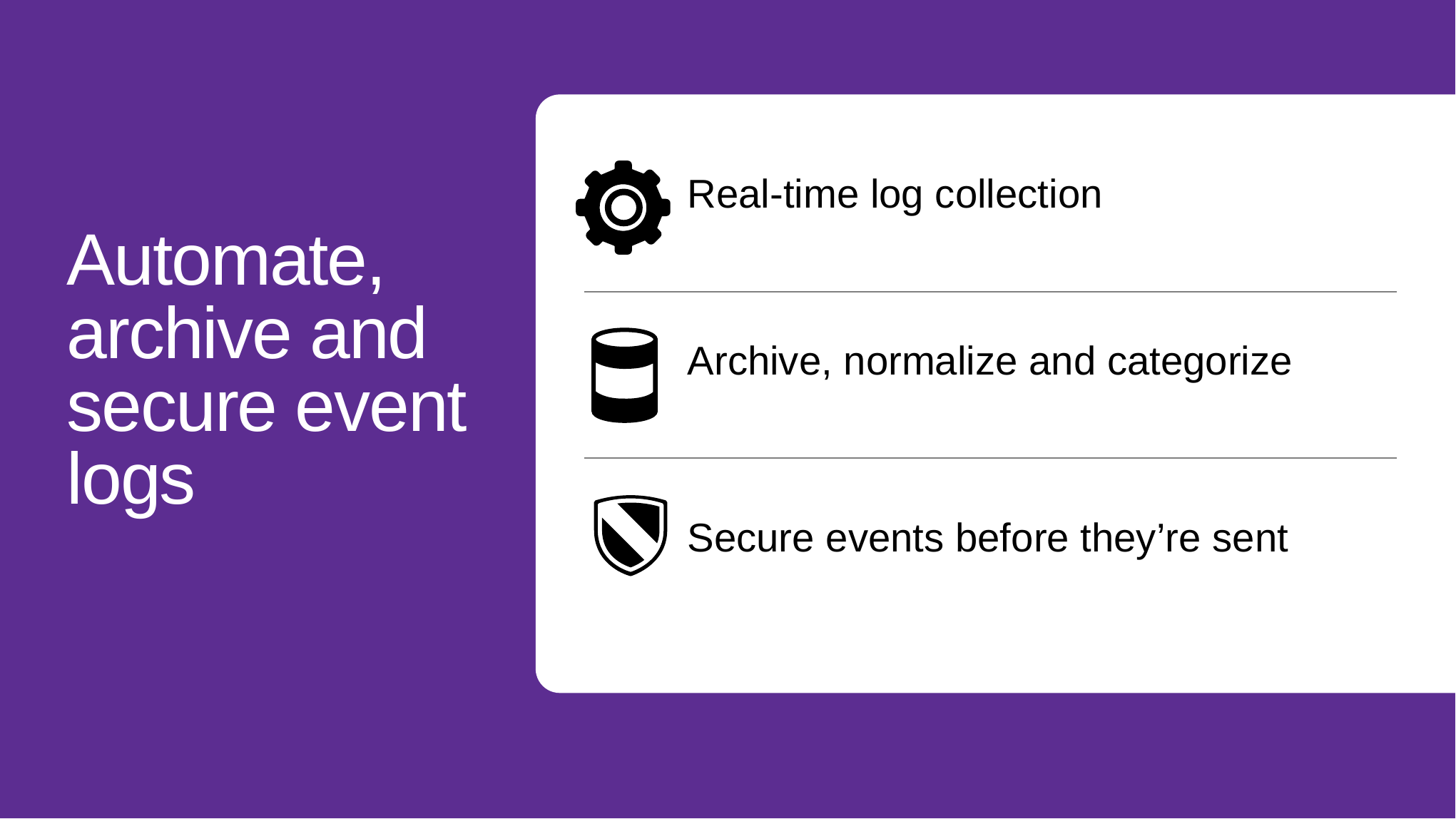

Real-time log collection

Automate, archive and secure event logs
Archive, normalize and categorize

Secure events before they’re sent